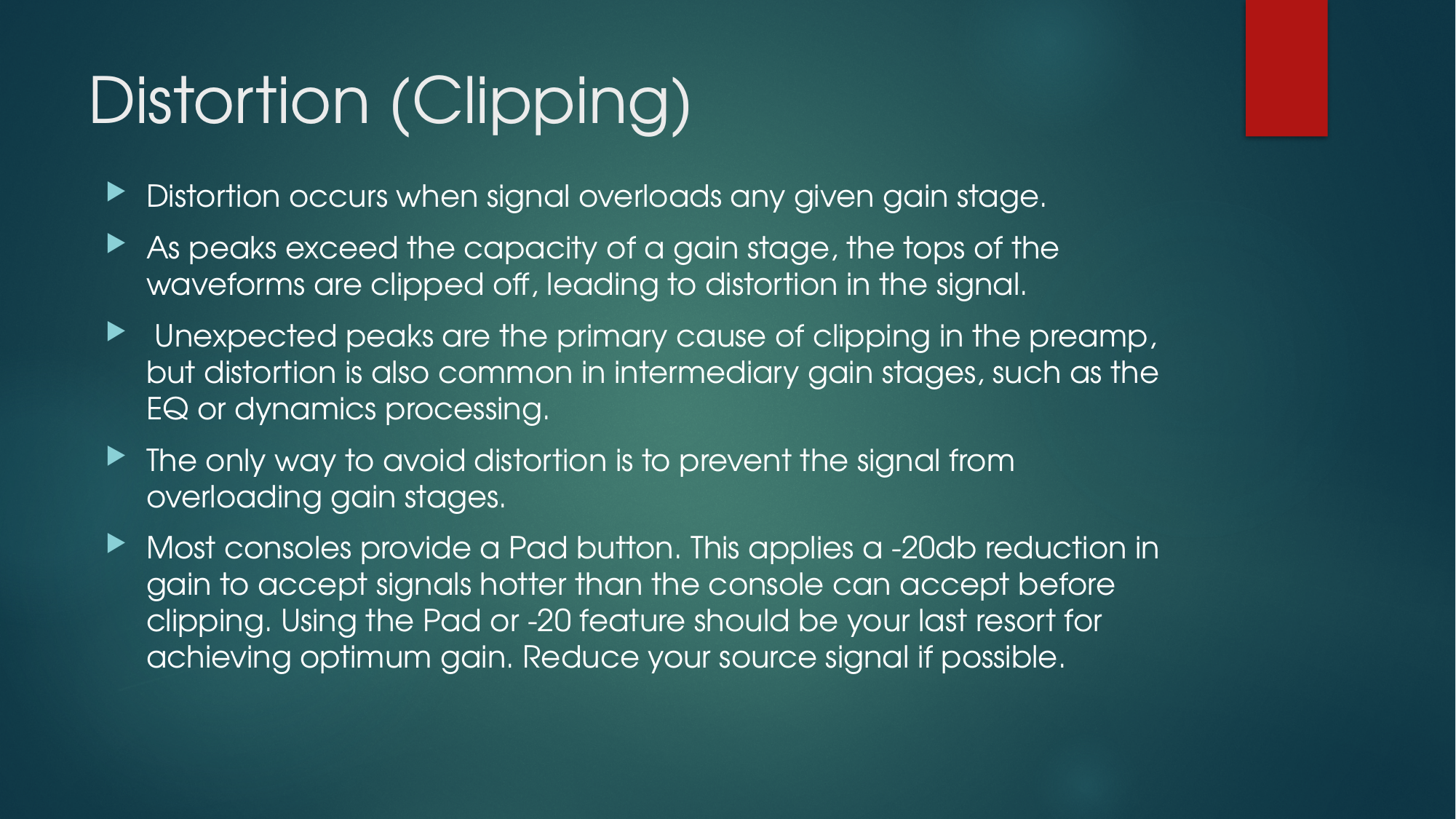

# Distortion (Clipping)
Distortion occurs when signal overloads any given gain stage.
As peaks exceed the capacity of a gain stage, the tops of the waveforms are clipped off, leading to distortion in the signal.
 Unexpected peaks are the primary cause of clipping in the preamp, but distortion is also common in intermediary gain stages, such as the EQ or dynamics processing.
The only way to avoid distortion is to prevent the signal from overloading gain stages.
Most consoles provide a Pad button. This applies a -20db reduction in gain to accept signals hotter than the console can accept before clipping. Using the Pad or -20 feature should be your last resort for achieving optimum gain. Reduce your source signal if possible.